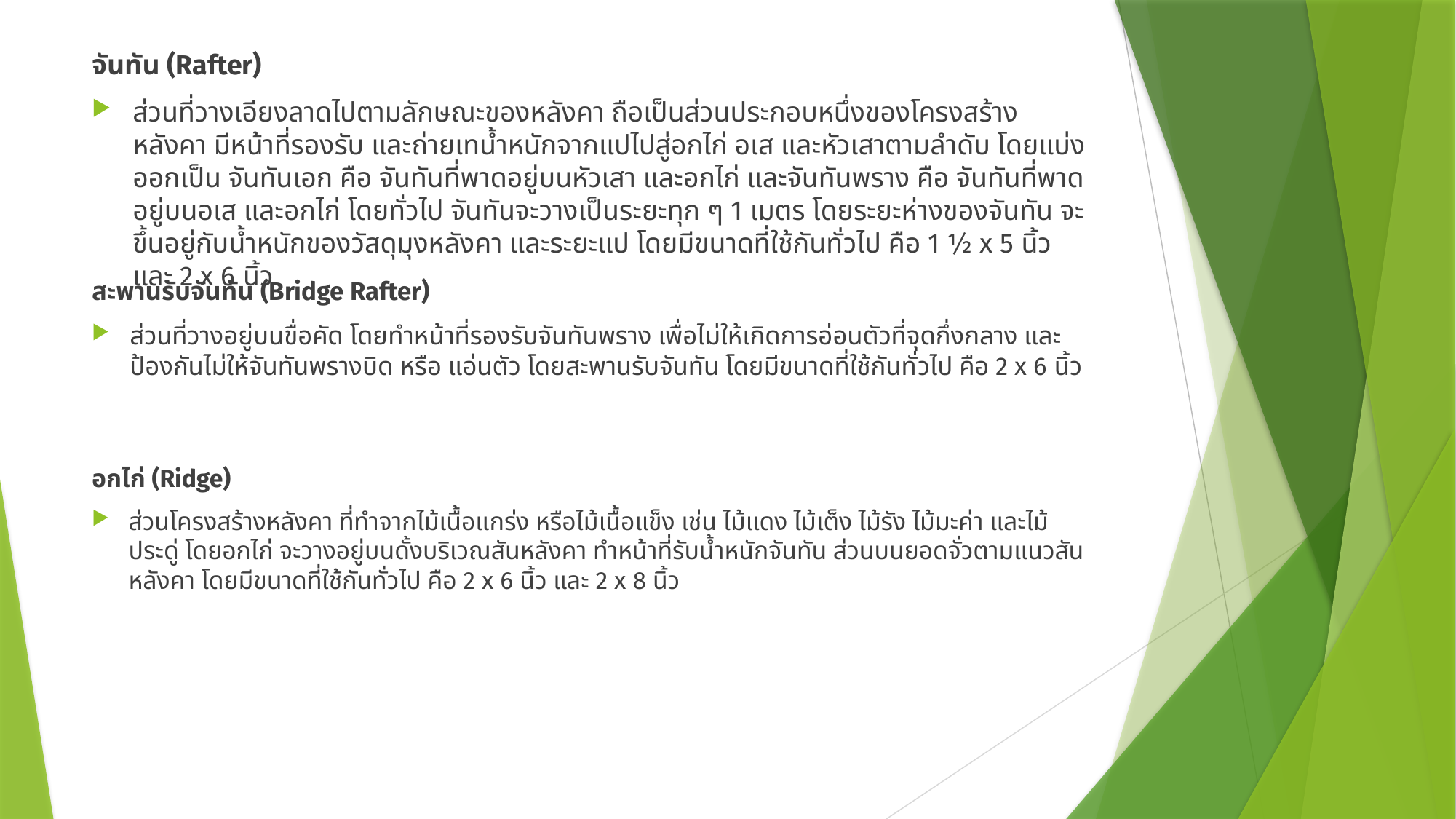

จันทัน (Rafter)
ส่วนที่วางเอียงลาดไปตามลักษณะของหลังคา ถือเป็นส่วนประกอบหนึ่งของโครงสร้างหลังคา มีหน้าที่รองรับ และถ่ายเทน้ำหนักจากแปไปสู่อกไก่ อเส และหัวเสาตามลำดับ โดยแบ่งออกเป็น จันทันเอก คือ จันทันที่พาดอยู่บนหัวเสา และอกไก่ และจันทันพราง คือ จันทันที่พาดอยู่บนอเส และอกไก่ โดยทั่วไป จันทันจะวางเป็นระยะทุก ๆ 1 เมตร โดยระยะห่างของจันทัน จะขึ้นอยู่กับน้ำหนักของวัสดุมุงหลังคา และระยะแป โดยมีขนาดที่ใช้กันทั่วไป คือ 1 1⁄2 x 5 นิ้ว และ 2 x 6 นิ้ว

สะพานรับจันทัน (Bridge Rafter)
ส่วนที่วางอยู่บนขื่อคัด โดยทำหน้าที่รองรับจันทันพราง เพื่อไม่ให้เกิดการอ่อนตัวที่จุดกึ่งกลาง และป้องกันไม่ให้จันทันพรางบิด หรือ แอ่นตัว โดยสะพานรับจันทัน โดยมีขนาดที่ใช้กันทั่วไป คือ 2 x 6 นิ้ว
อกไก่ (Ridge)
ส่วนโครงสร้างหลังคา ที่ทำจากไม้เนื้อแกร่ง หรือไม้เนื้อแข็ง เช่น ไม้แดง ไม้เต็ง ไม้รัง ไม้มะค่า และไม้ประดู่ โดยอกไก่ จะวางอยู่บนดั้งบริเวณสันหลังคา ทำหน้าที่รับน้ำหนักจันทัน ส่วนบนยอดจั่วตามแนวสันหลังคา โดยมีขนาดที่ใช้กันทั่วไป คือ 2 x 6 นิ้ว และ 2 x 8 นิ้ว